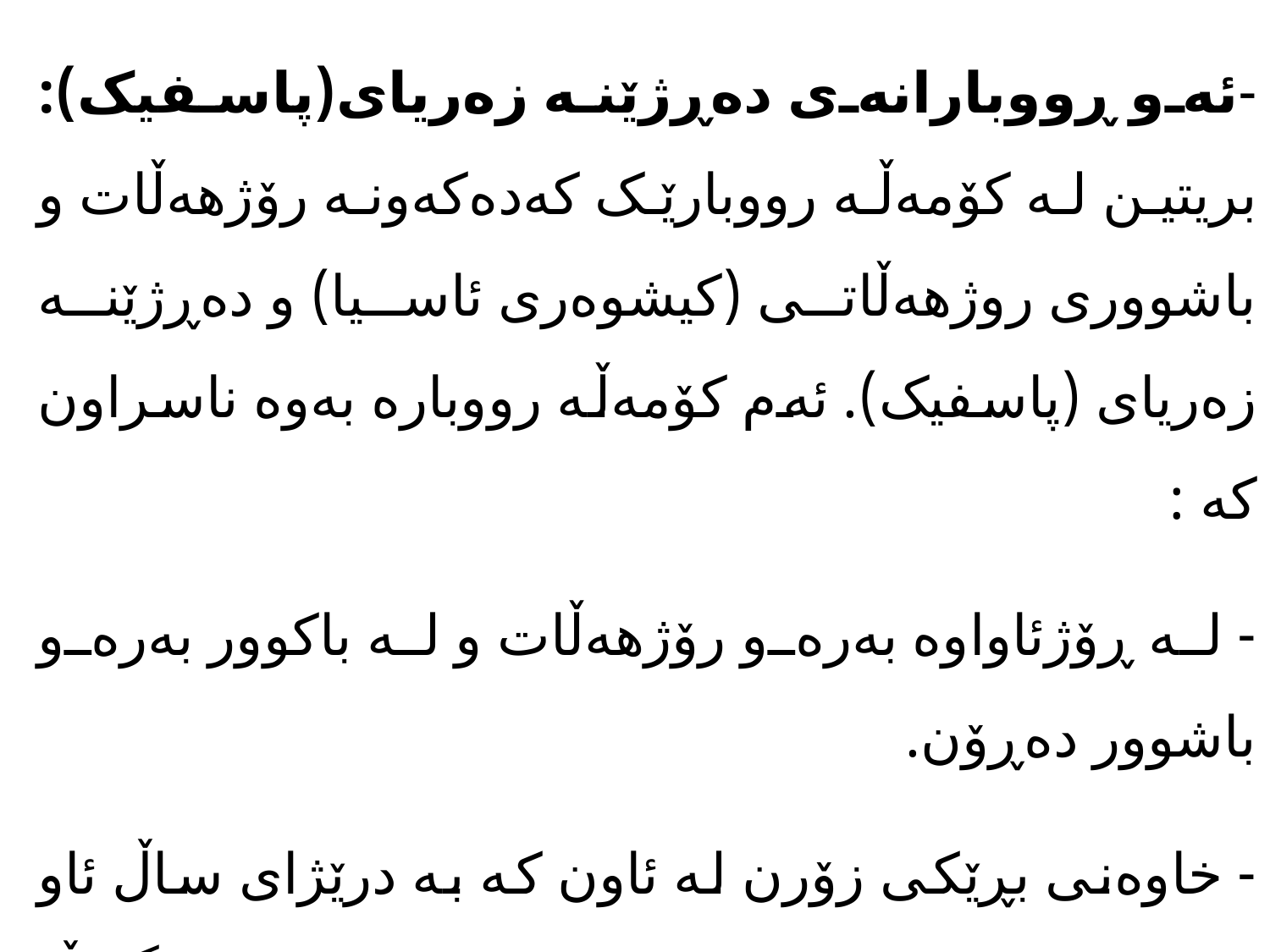

-ئەو ڕووبارانەی دەڕژێنە زەریای(پاسفیک): بریتین لە کۆمەڵە رووبارێک کەدەکەونە رۆژهەڵات و باشووری روژهەڵاتی (کیشوەری ئاسیا) و دەڕژێنە زەریای (پاسفیک). ئەم کۆمەڵە رووبارە بەوە ناسراون کە :
- لە ڕۆژئاواوە بەرەو رۆژهەڵات و لە باکوور بەرەو باشوور دەڕۆن.
- خاوەنی بڕێکی زۆرن لە ئاون کە بە درێژای ساڵ ئاو پیایاندا دەروا لە وەرزی هاویندا واتە هاوکاتە لەگەڵ بارانی وەرزى.